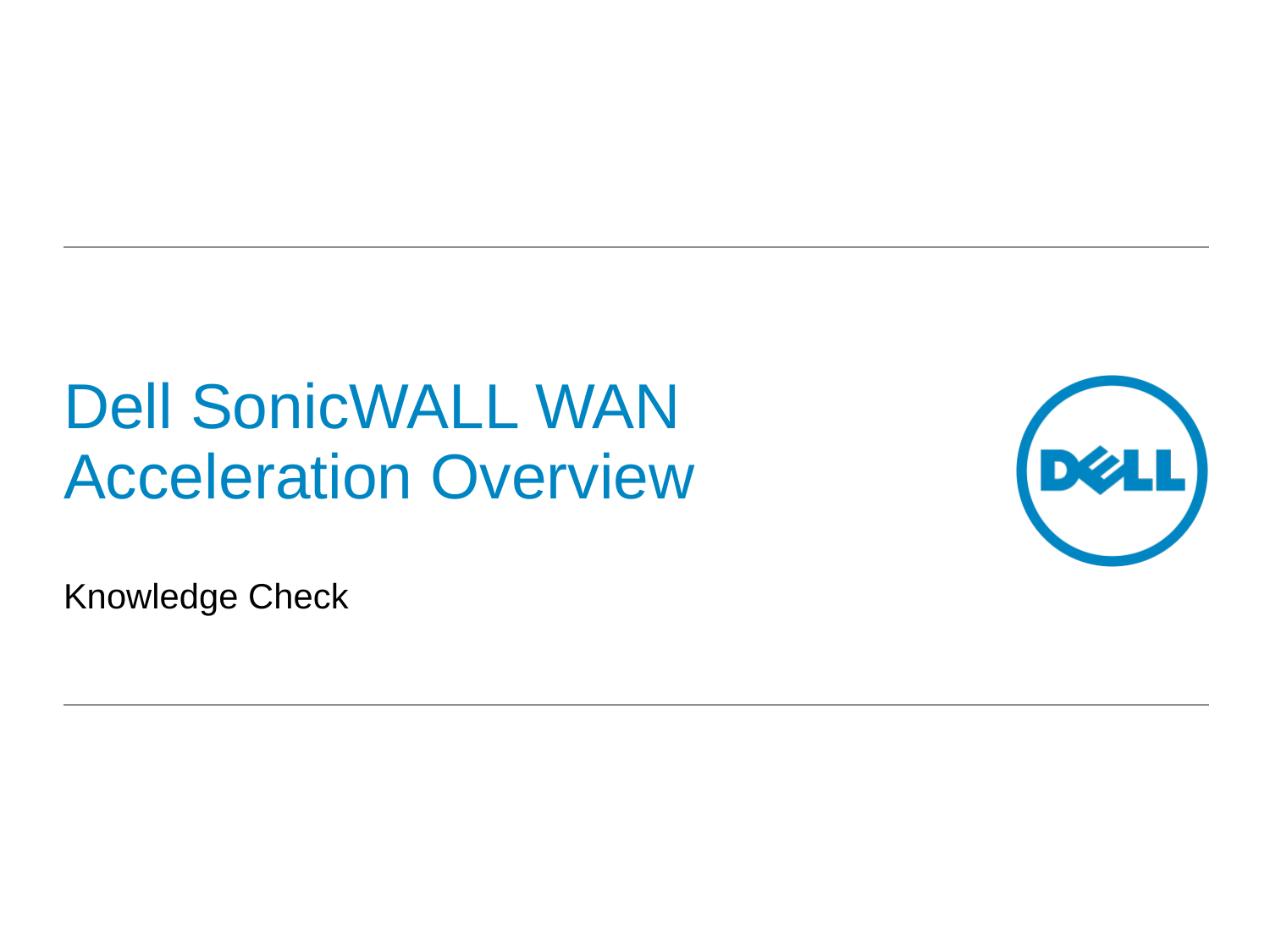

# Dell SonicWALL WAN Acceleration Overview
Knowledge Check